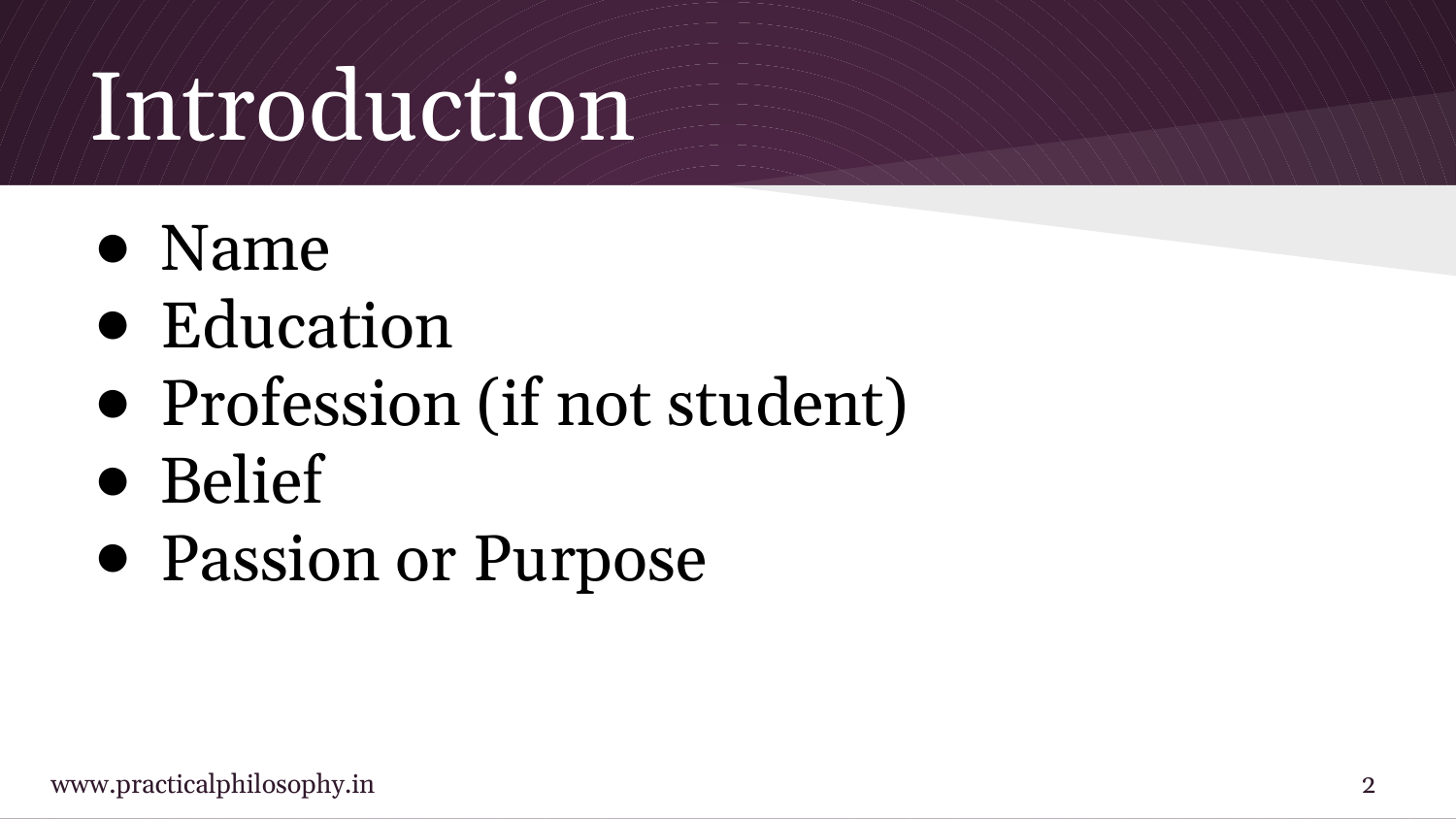

# Introduction
Name
Education
Profession (if not student)
Belief
Passion or Purpose
www.practicalphilosophy.in				 			2